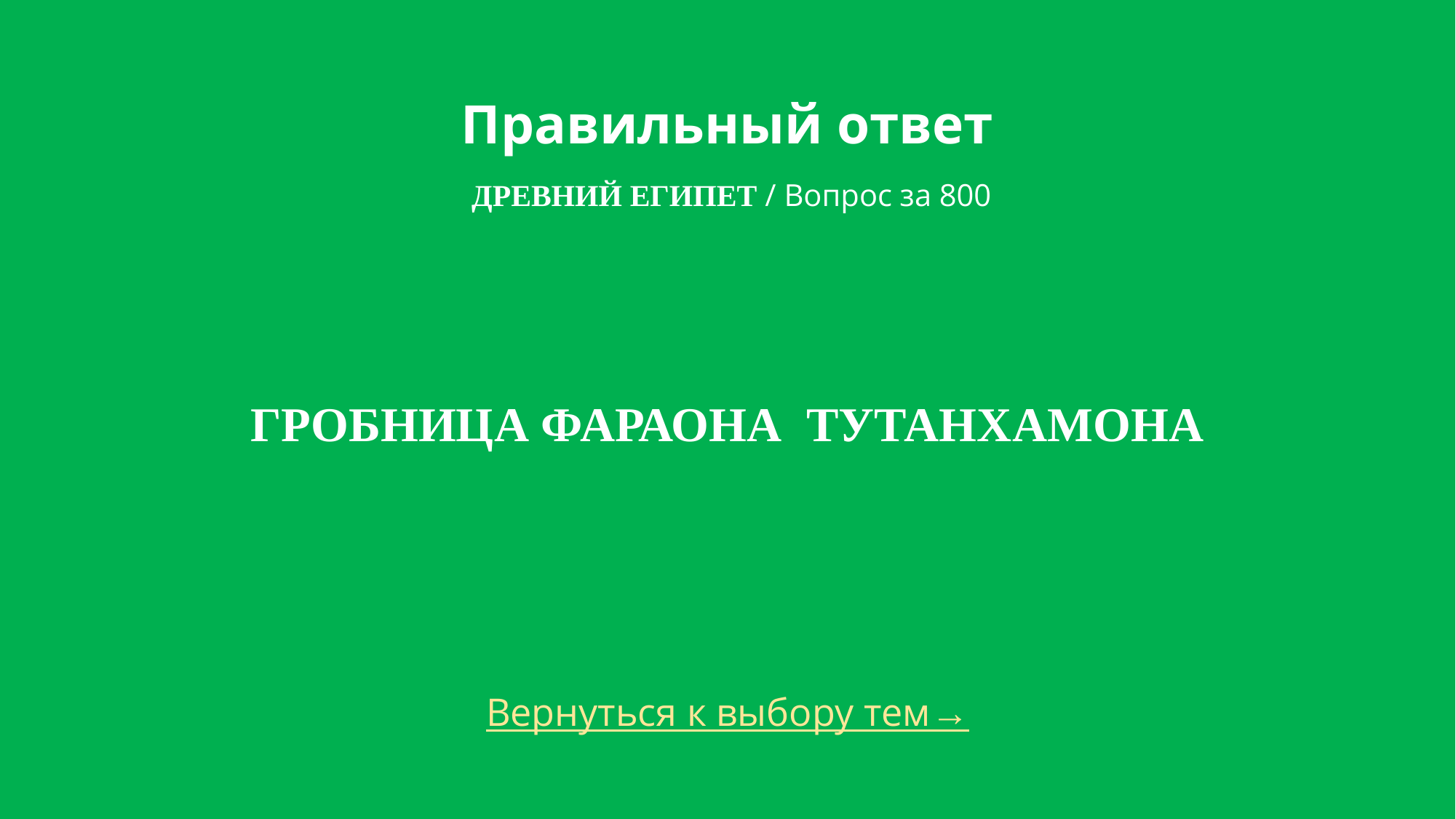

# Правильный ответ Древний Египет / Вопрос за 800
ГРОБНИЦА ФАРАОНА  ТУТАНХАМОНА
Вернуться к выбору тем→